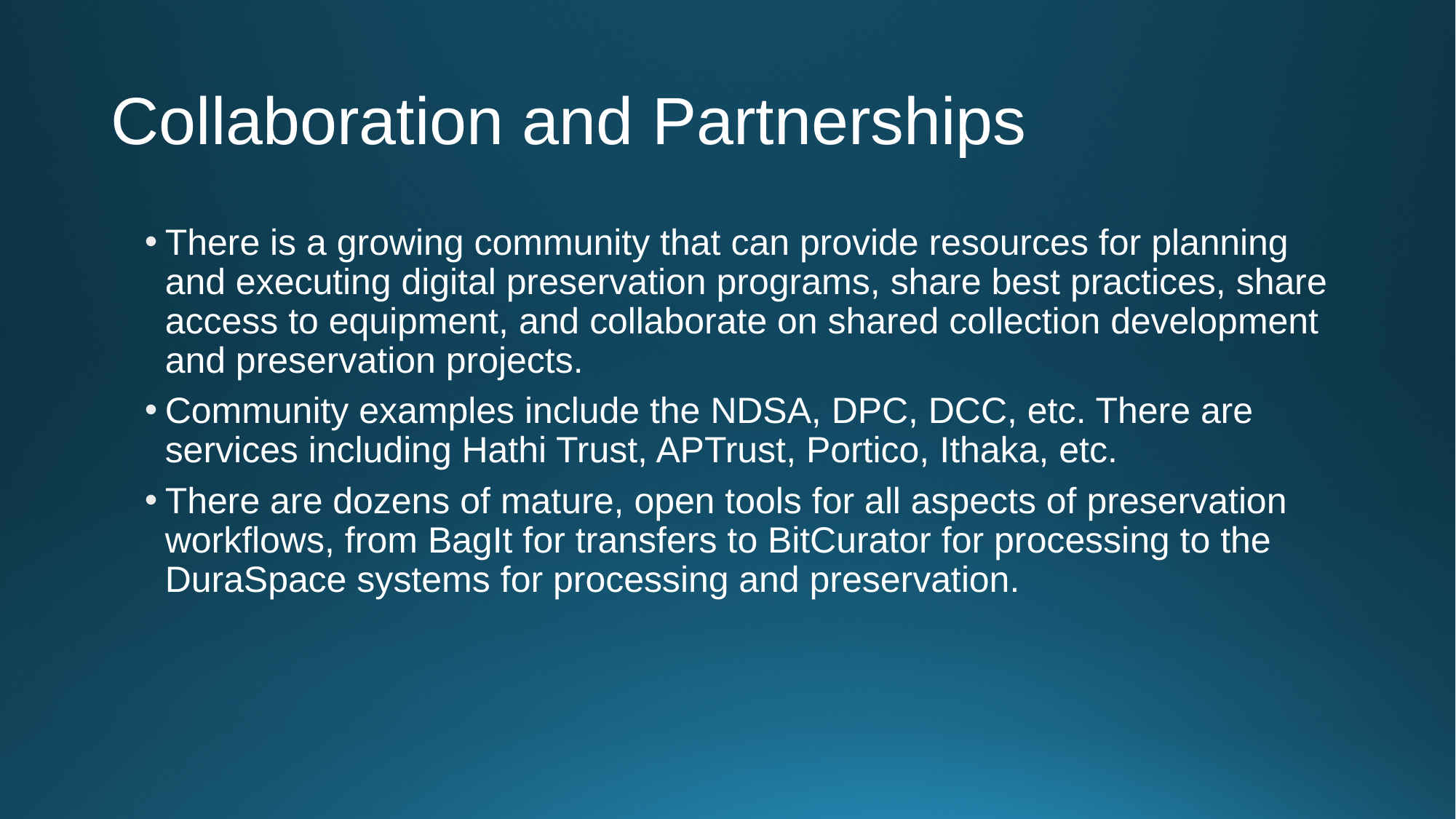

# Collaboration and Partnerships
There is a growing community that can provide resources for planning and executing digital preservation programs, share best practices, share access to equipment, and collaborate on shared collection development and preservation projects.
Community examples include the NDSA, DPC, DCC, etc. There are services including Hathi Trust, APTrust, Portico, Ithaka, etc.
There are dozens of mature, open tools for all aspects of preservation workflows, from BagIt for transfers to BitCurator for processing to the DuraSpace systems for processing and preservation.